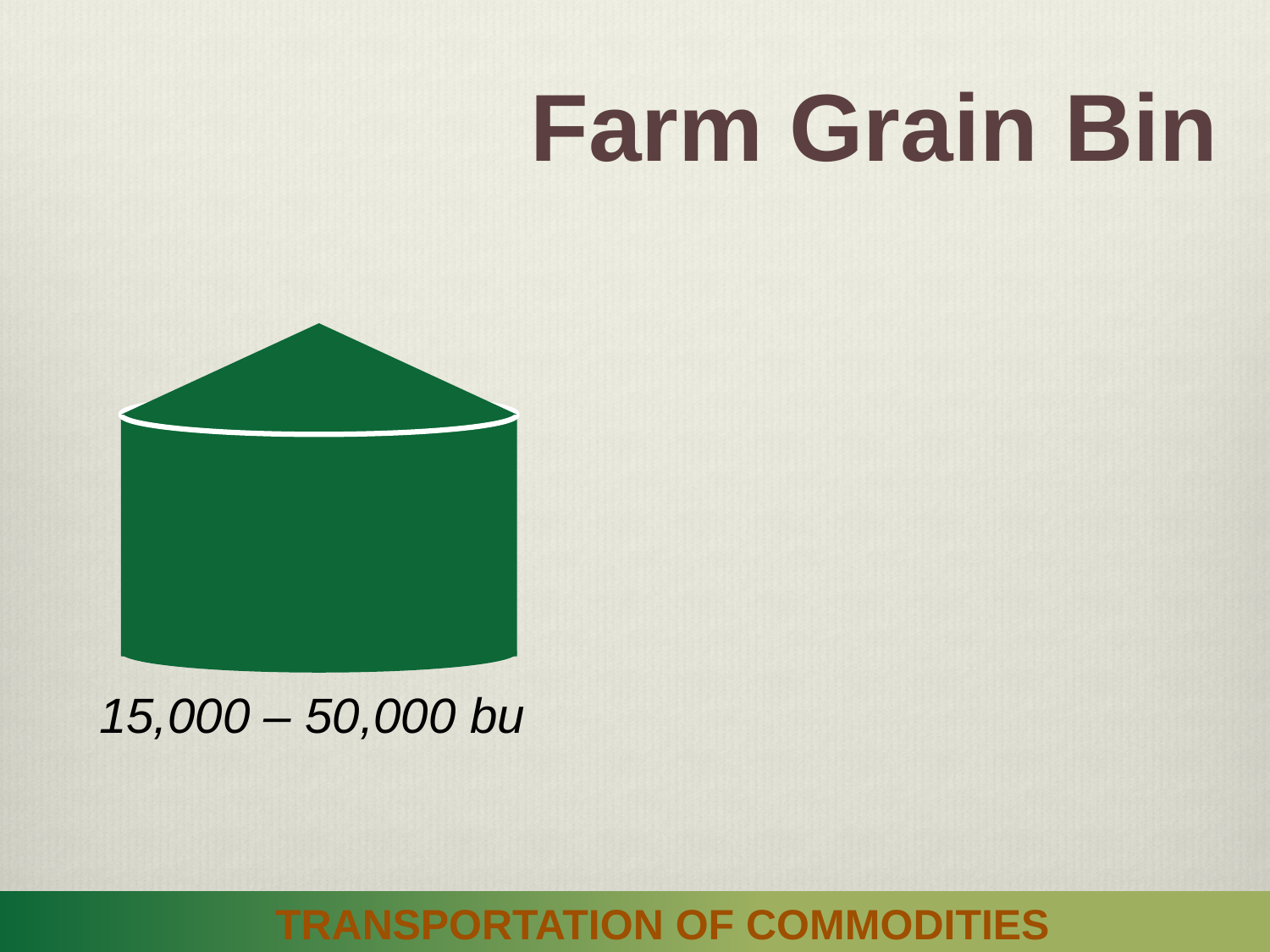

# Farm Grain Bin

15,000 – 50,000 bu
   Transportation of Commodities